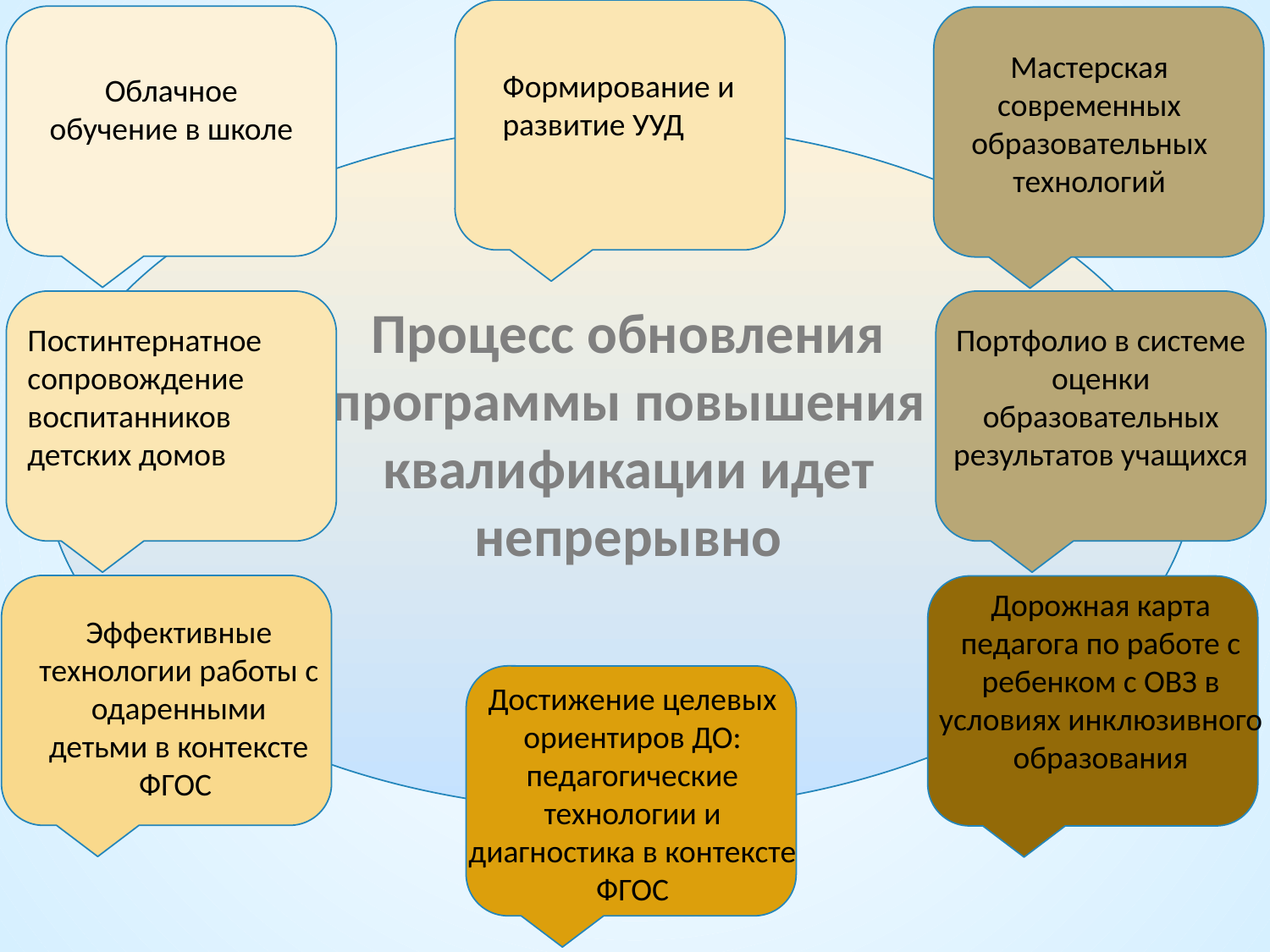

Мастерская современных образовательных технологий
Формирование и развитие УУД
Облачное обучение в школе

Процесс обновления программы повышения квалификации идет непрерывно

Постинтернатное сопровождение воспитанников детских домов
Портфолио в системе оценки образовательных результатов учащихся

Дорожная карта педагога по работе с ребенком с ОВЗ в условиях инклюзивного образования
Эффективные технологии работы с одаренными детьми в контексте ФГОС

Достижение целевых ориентиров ДО: педагогические технологии и диагностика в контексте ФГОС